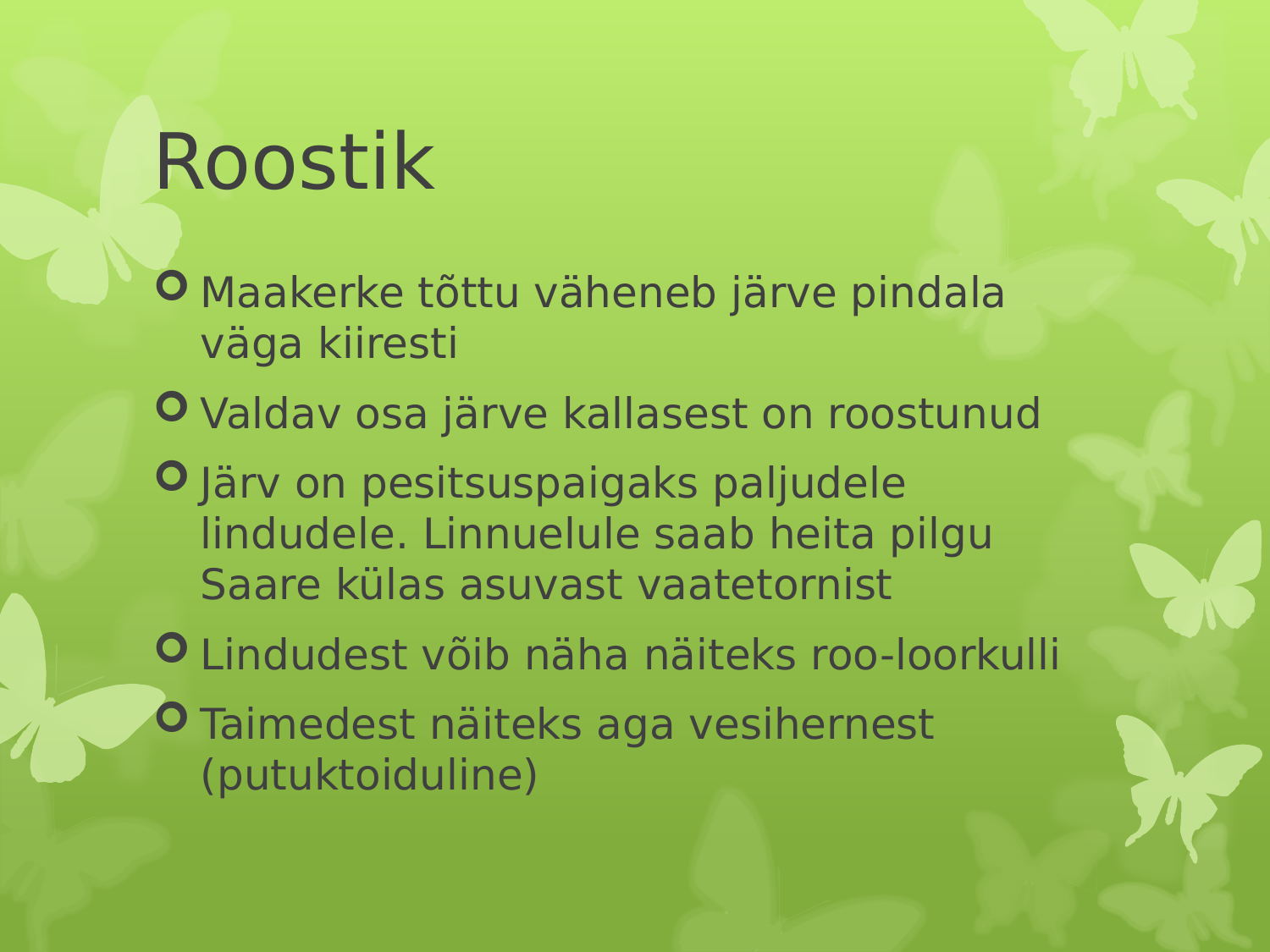

# Roostik
Maakerke tõttu väheneb järve pindala väga kiiresti
Valdav osa järve kallasest on roostunud
Järv on pesitsuspaigaks paljudele lindudele. Linnuelule saab heita pilgu Saare külas asuvast vaatetornist
Lindudest võib näha näiteks roo-loorkulli
Taimedest näiteks aga vesihernest (putuktoiduline)